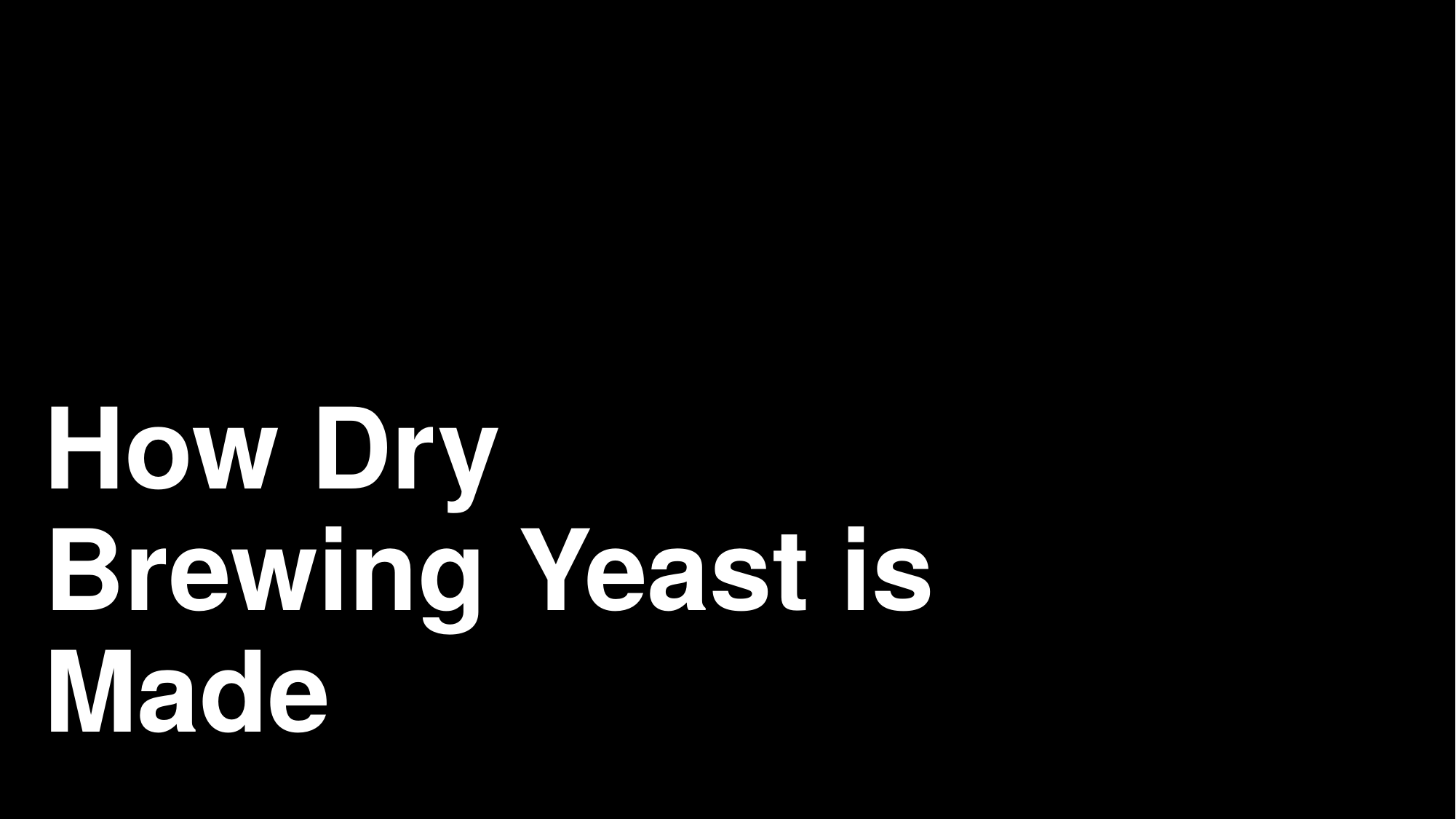

# How Dry Brewing Yeast is Made